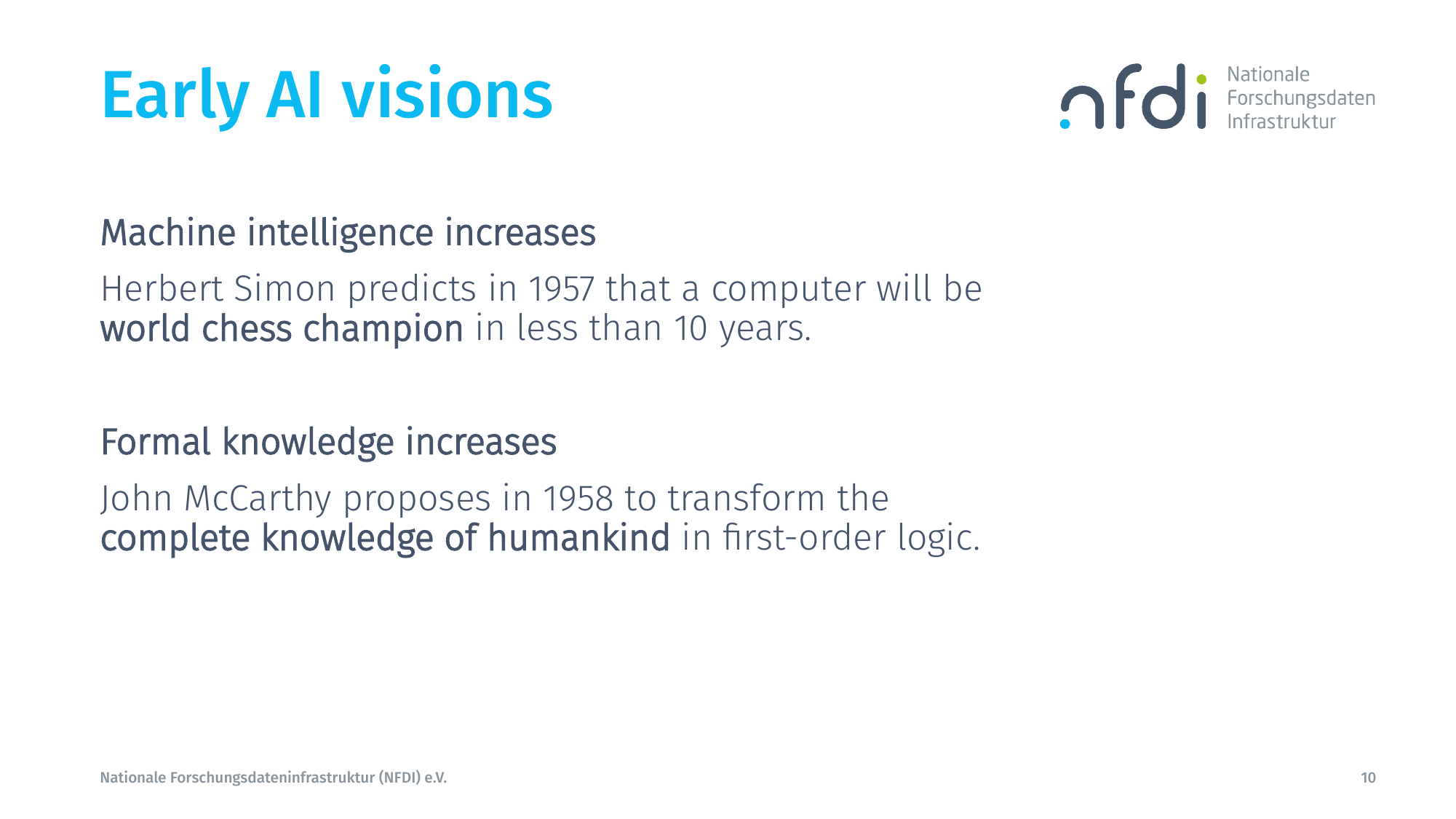

# Early AI visions
Machine intelligence increases
Herbert Simon predicts in 1957 that a computer will be
world chess champion in less than 10 years.

Formal knowledge increases
John McCarthy proposes in 1958 to transform the
complete knowledge of humankind in first-order logic.

Nationale Forschungsdateninfrastruktur (NFDI) e.V.
10